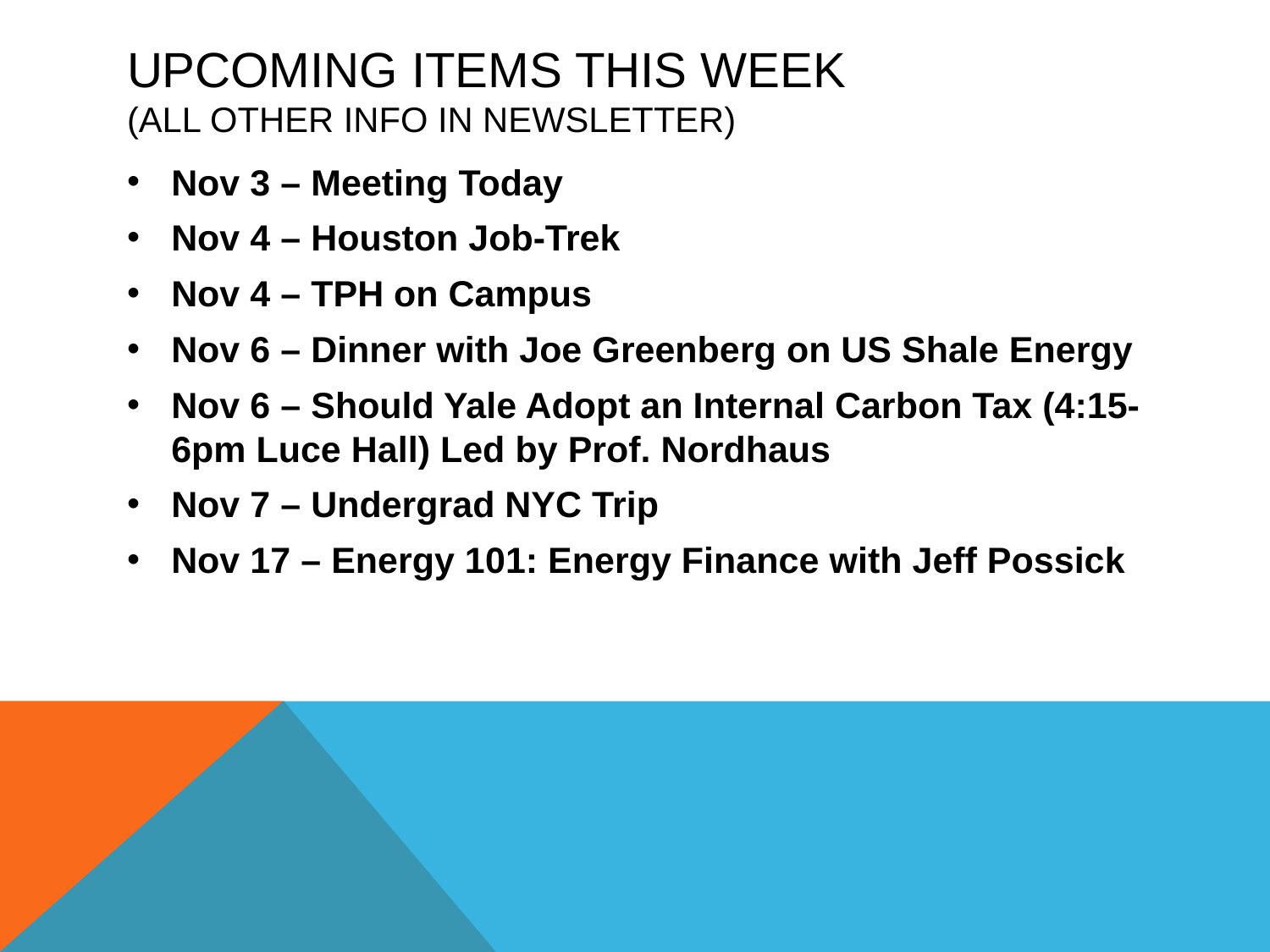

# Upcoming Items this week (all other info in newsletter)
Nov 3 – Meeting Today
Nov 4 – Houston Job-Trek
Nov 4 – TPH on Campus
Nov 6 – Dinner with Joe Greenberg on US Shale Energy
Nov 6 – Should Yale Adopt an Internal Carbon Tax (4:15-6pm Luce Hall) Led by Prof. Nordhaus
Nov 7 – Undergrad NYC Trip
Nov 17 – Energy 101: Energy Finance with Jeff Possick